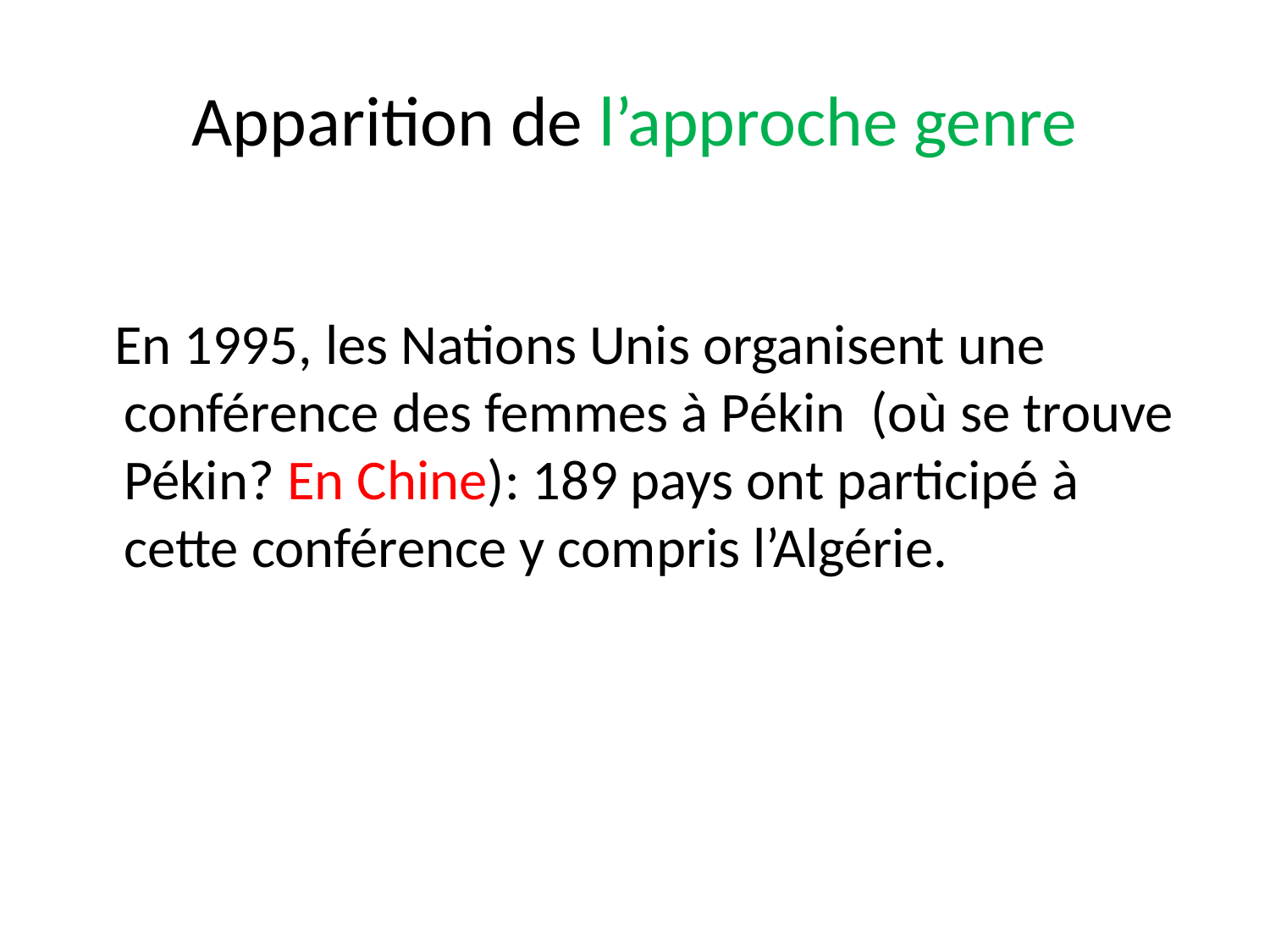

# Apparition de l’approche genre

   En 1995, les Nations Unis organisent une conférence des femmes à Pékin  (où se trouve Pékin? En Chine): 189 pays ont participé à cette conférence y compris l’Algérie.